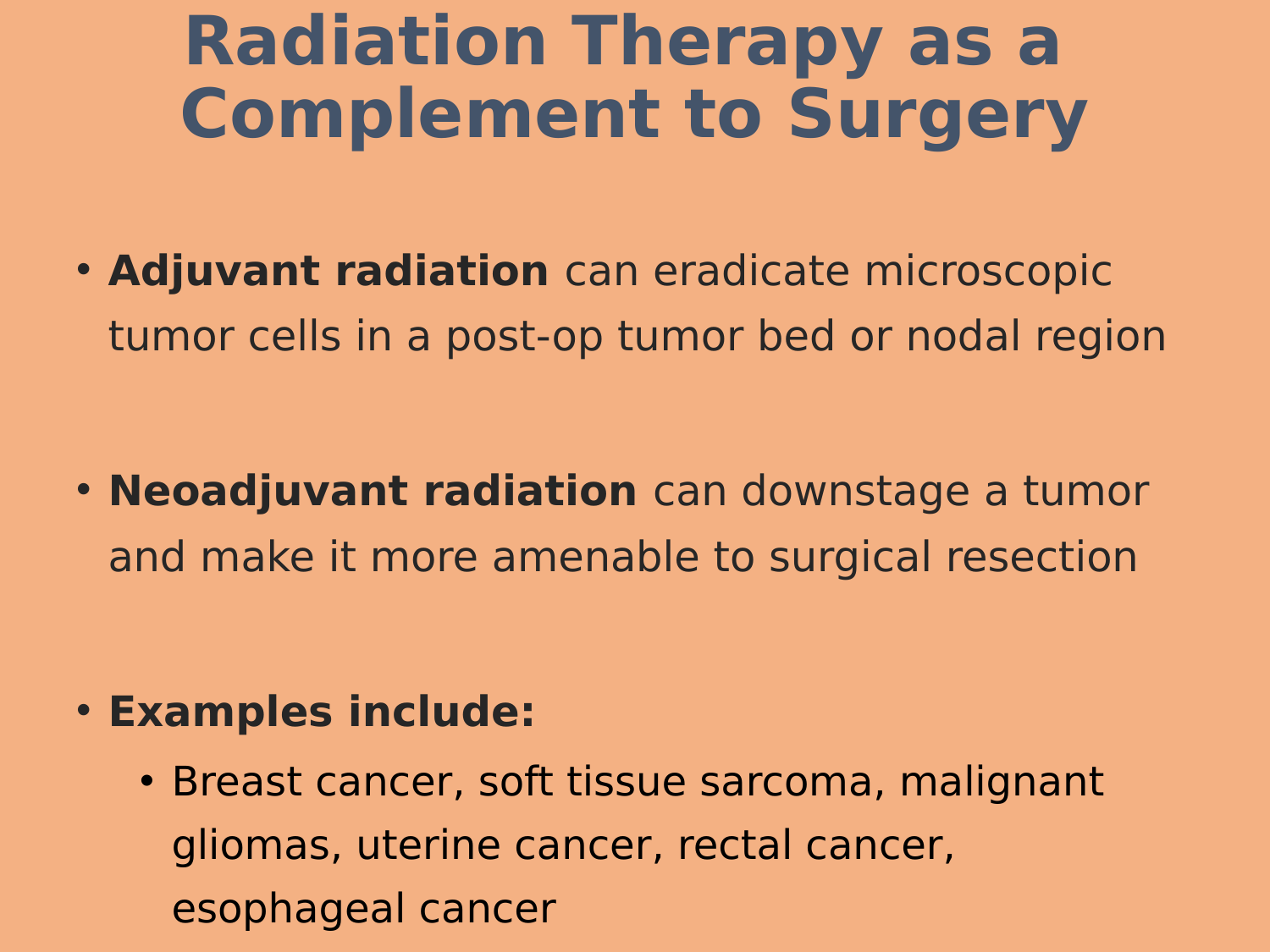

# Radiation Therapy as a Complement to Surgery
Adjuvant radiation can eradicate microscopic tumor cells in a post-op tumor bed or nodal region

Neoadjuvant radiation can downstage a tumor and make it more amenable to surgical resection

Examples include:
Breast cancer, soft tissue sarcoma, malignant gliomas, uterine cancer, rectal cancer, esophageal cancer